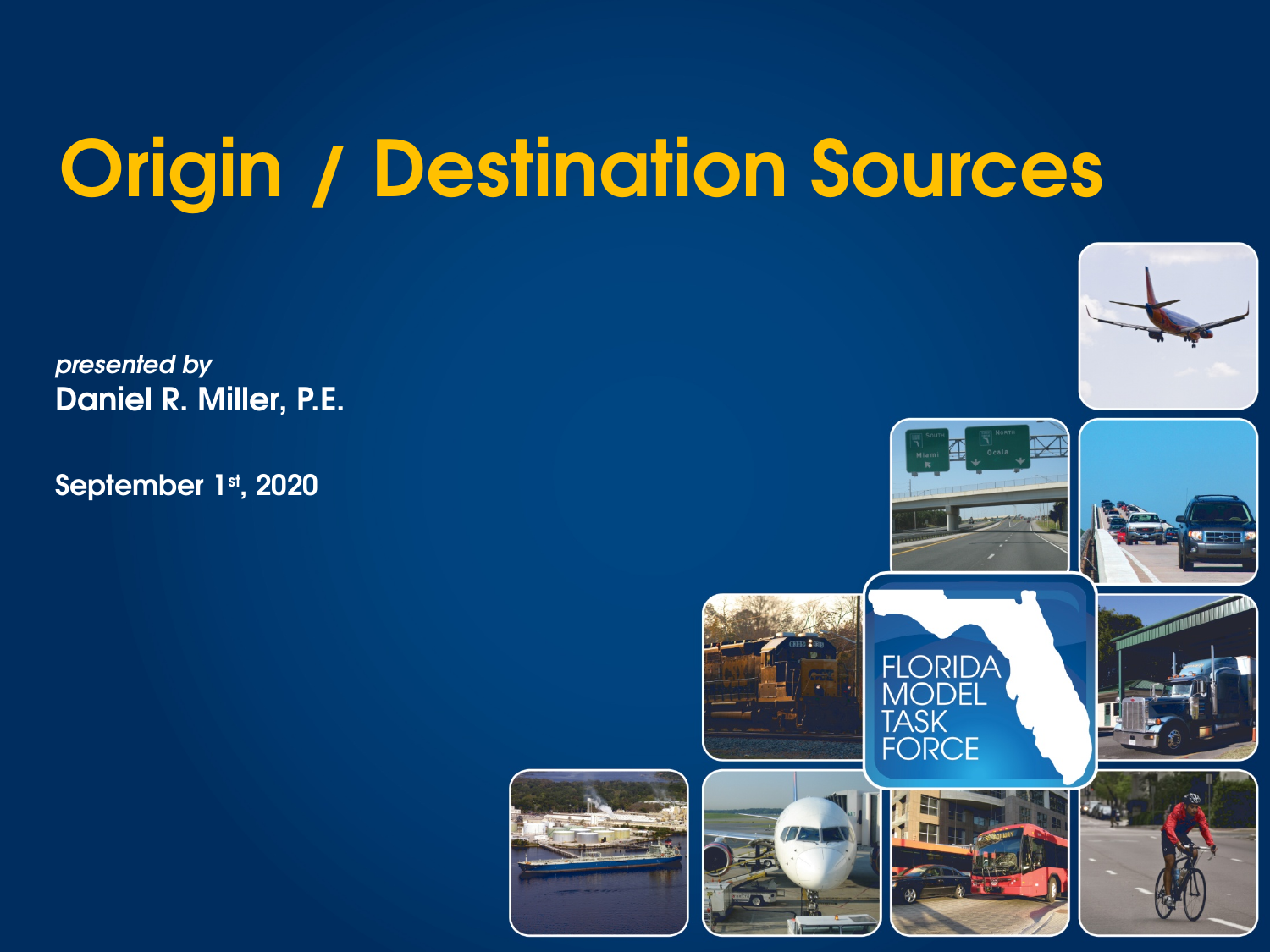

# Origin / Destination Sources

presented by
Daniel R. Miller, P.E.
September 1st, 2020